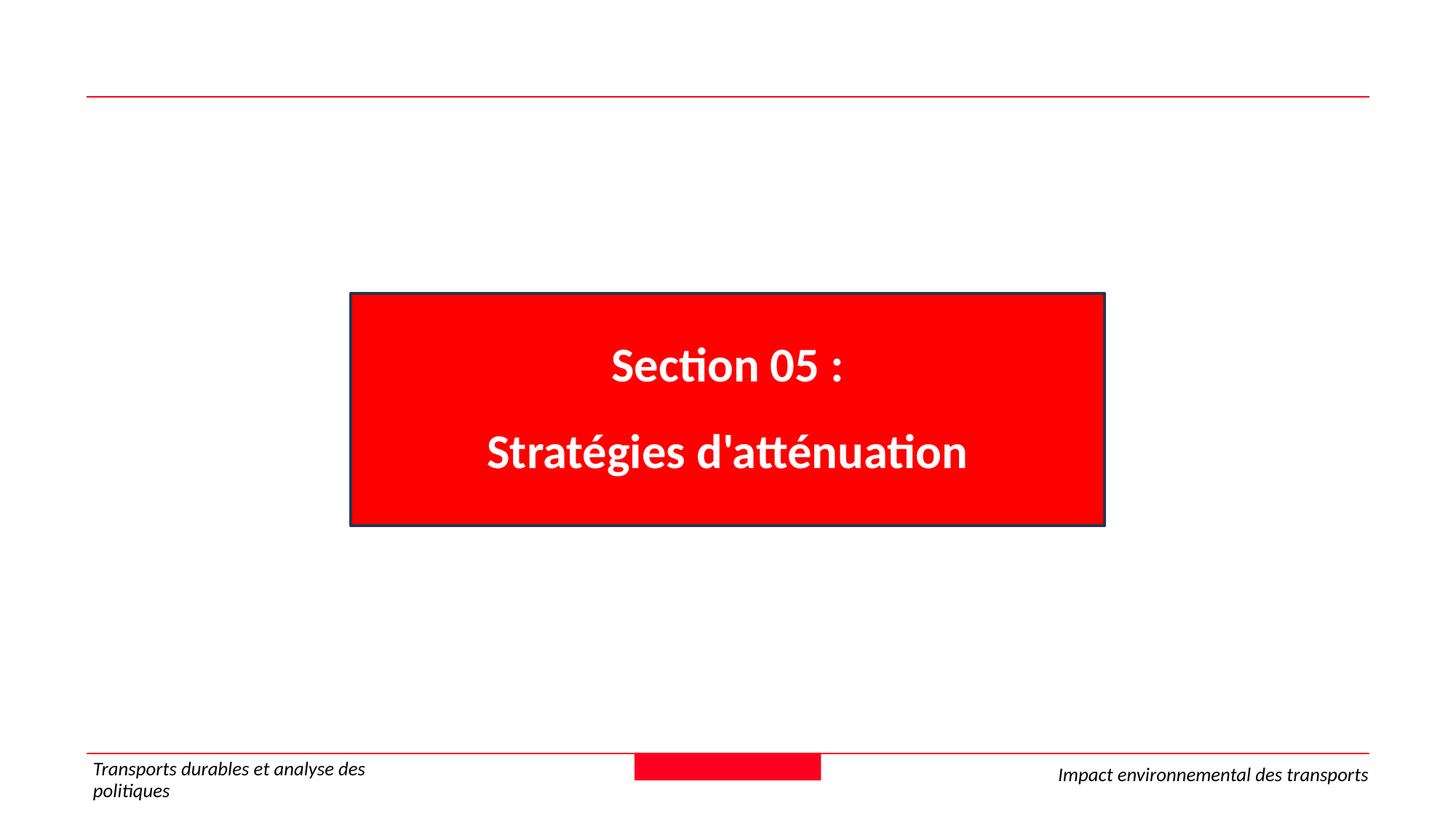

Section 05 :
Stratégies d'atténuation
Transports durables et analyse des politiques
Impact environnemental des transports